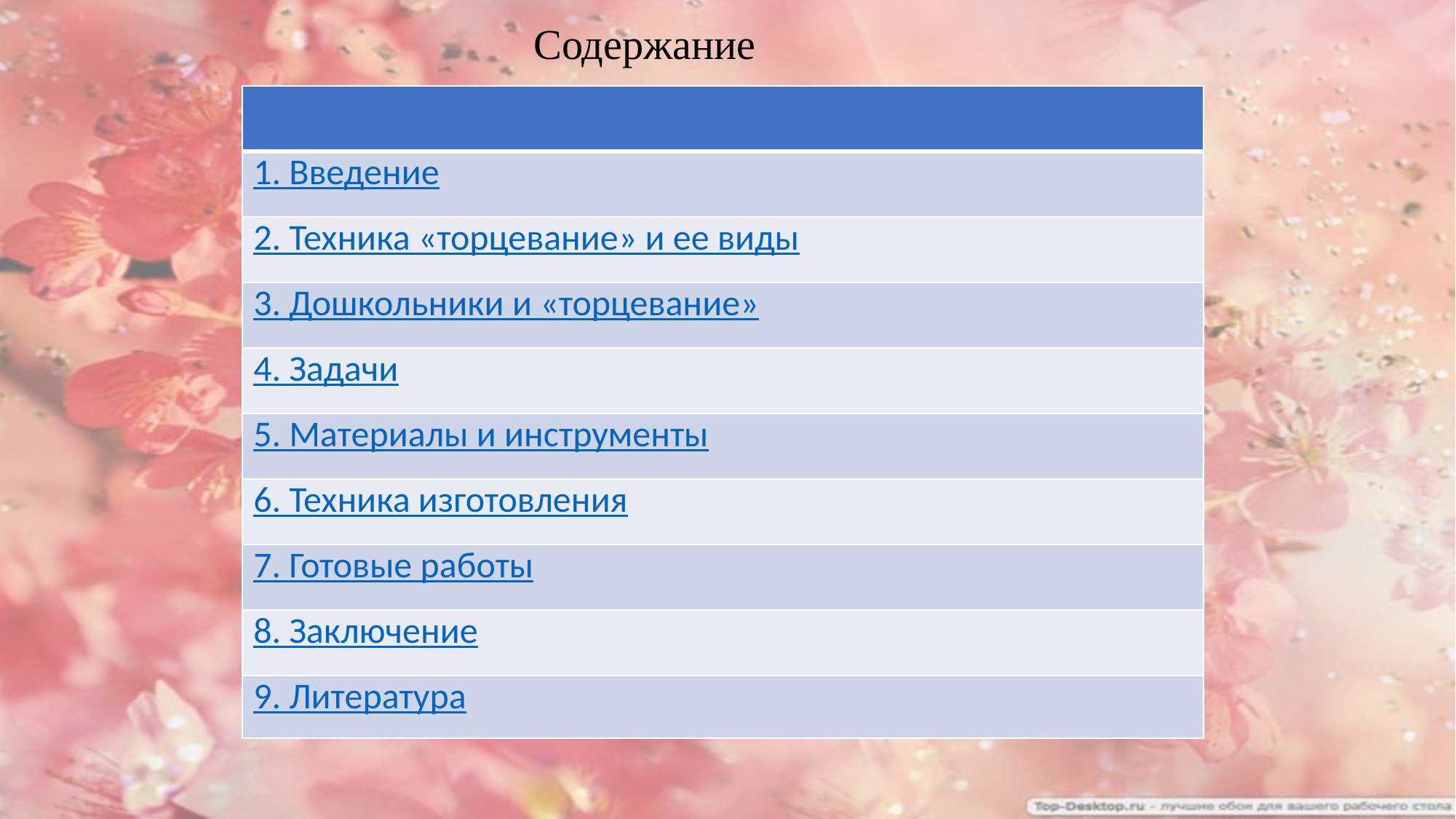

# Содержание
|  |
| --- |
| 1. Введение |
| 2. Техника «торцевание» и ее виды |
| 3. Дошкольники и «торцевание» |
| 4. Задачи |
| 5. Материалы и инструменты |
| 6. Техника изготовления |
| 7. Готовые работы |
| 8. Заключение |
| 9. Литература |